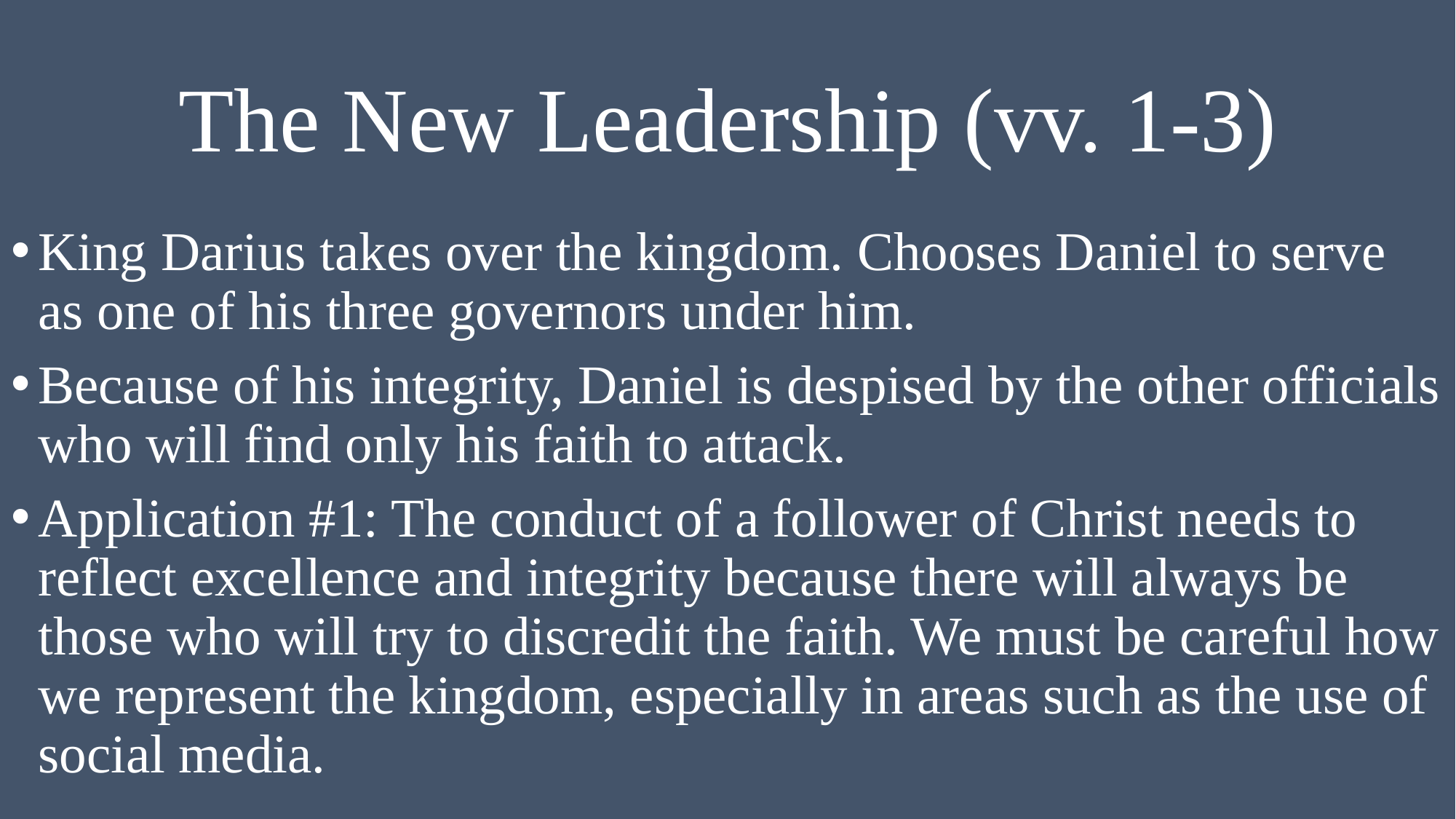

# The New Leadership (vv. 1-3)
King Darius takes over the kingdom. Chooses Daniel to serve as one of his three governors under him.
Because of his integrity, Daniel is despised by the other officials who will find only his faith to attack.
Application #1: The conduct of a follower of Christ needs to reflect excellence and integrity because there will always be those who will try to discredit the faith. We must be careful how we represent the kingdom, especially in areas such as the use of social media.